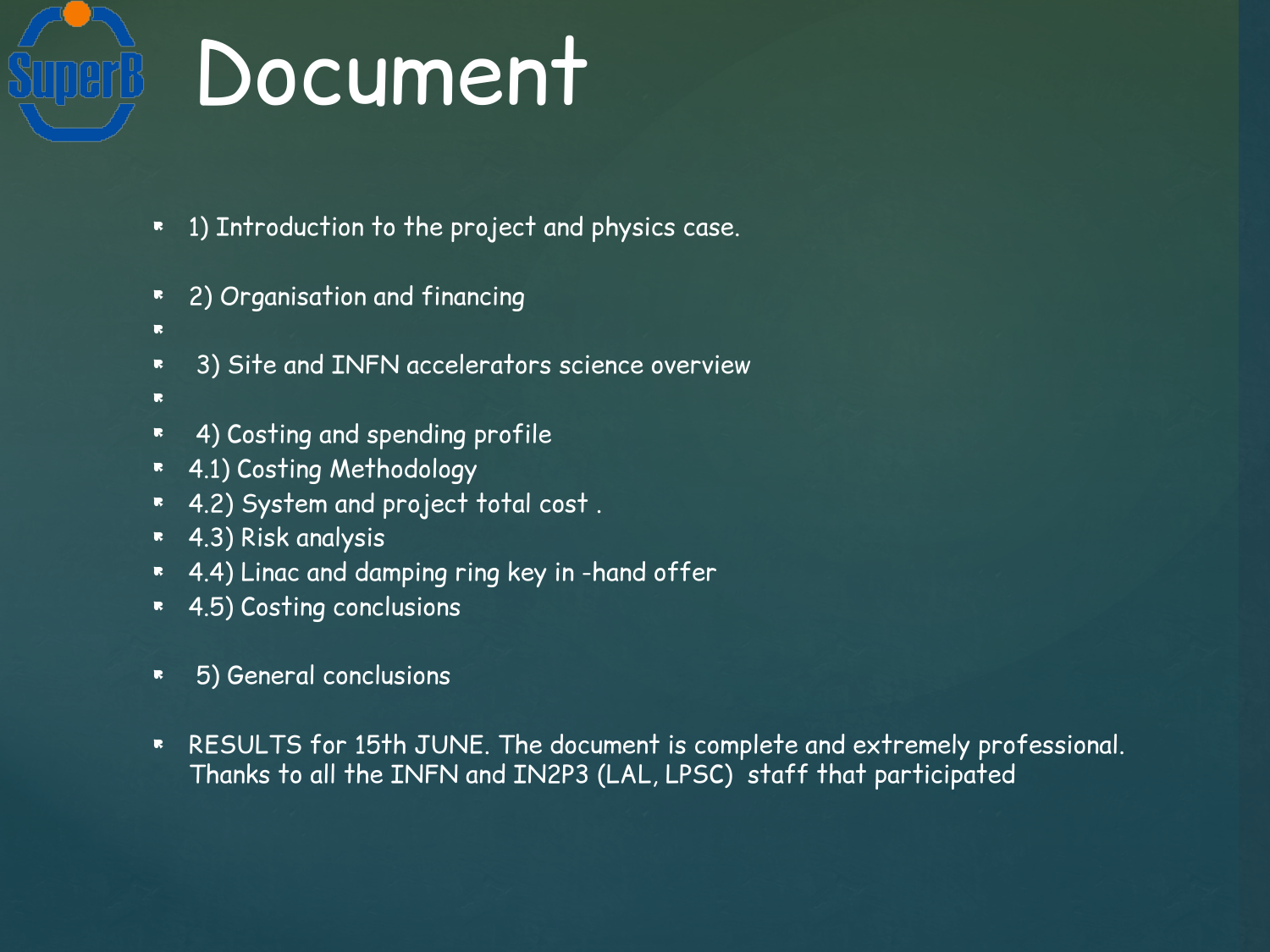

# Document
1) Introduction to the project and physics case.

2) Organisation and financing

 3) Site and INFN accelerators science overview

 4) Costing and spending profile
4.1) Costing Methodology
4.2) System and project total cost .
4.3) Risk analysis
4.4) Linac and damping ring key in -hand offer
4.5) Costing conclusions

 5) General conclusions

RESULTS for 15th JUNE. The document is complete and extremely professional. Thanks to all the INFN and IN2P3 (LAL, LPSC)  staff that participated